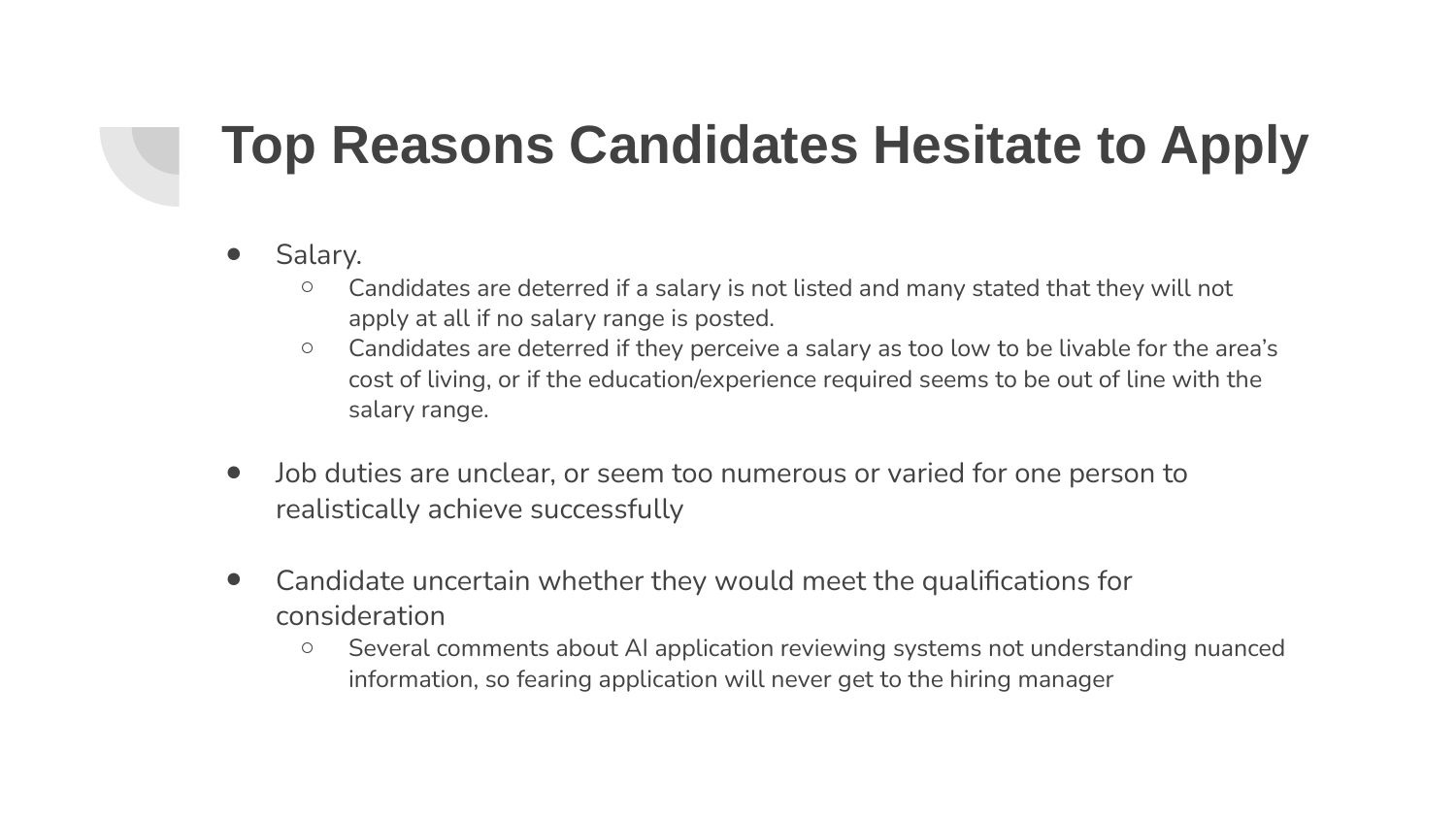

# Top Reasons Candidates Hesitate to Apply
Salary.
Candidates are deterred if a salary is not listed and many stated that they will not apply at all if no salary range is posted.
Candidates are deterred if they perceive a salary as too low to be livable for the area’s cost of living, or if the education/experience required seems to be out of line with the salary range.
Job duties are unclear, or seem too numerous or varied for one person to realistically achieve successfully
Candidate uncertain whether they would meet the qualifications for consideration
Several comments about AI application reviewing systems not understanding nuanced information, so fearing application will never get to the hiring manager